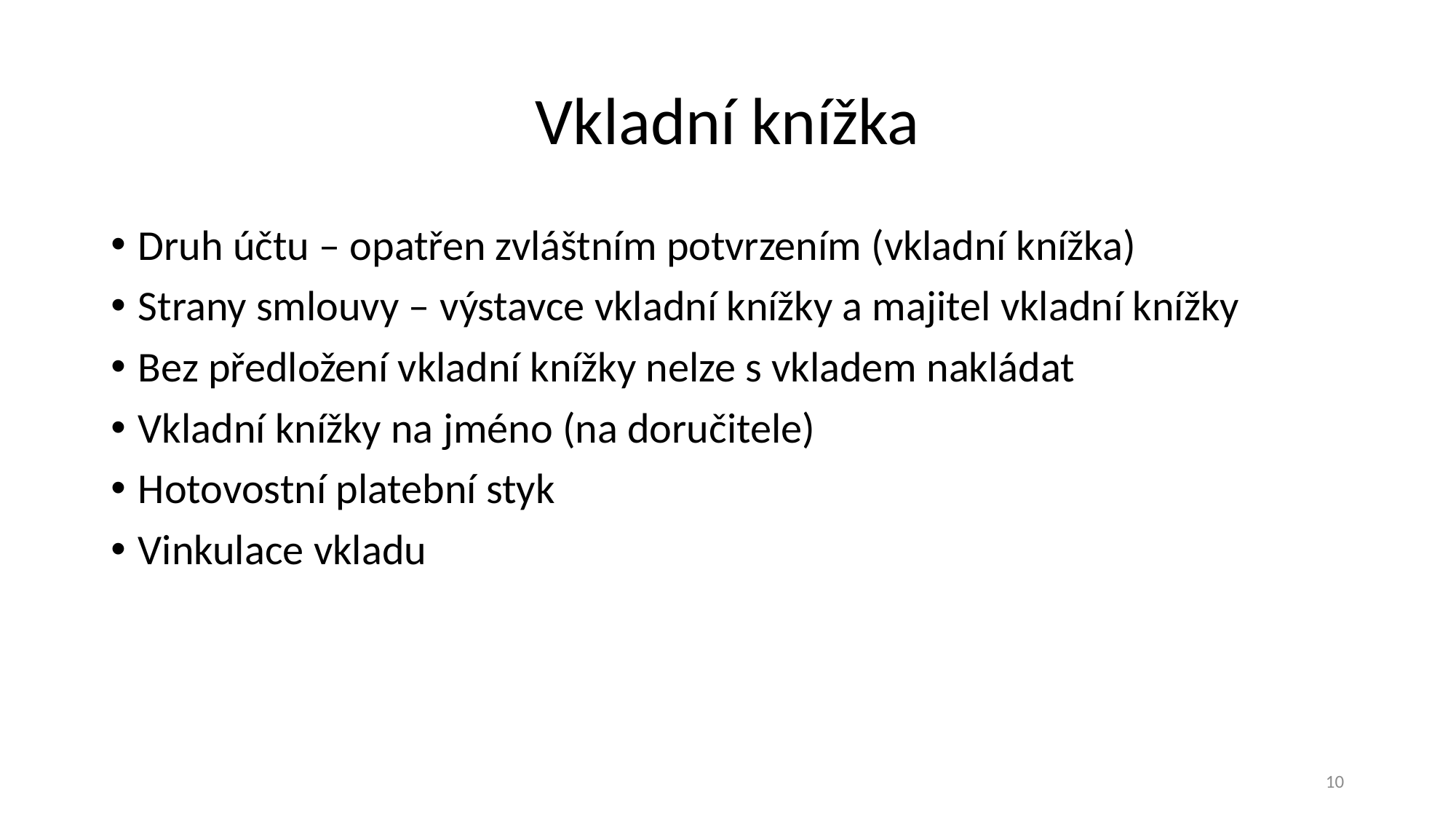

# Vkladní knížka
Druh účtu – opatřen zvláštním potvrzením (vkladní knížka)
Strany smlouvy – výstavce vkladní knížky a majitel vkladní knížky
Bez předložení vkladní knížky nelze s vkladem nakládat
Vkladní knížky na jméno (na doručitele)
Hotovostní platební styk
Vinkulace vkladu
10